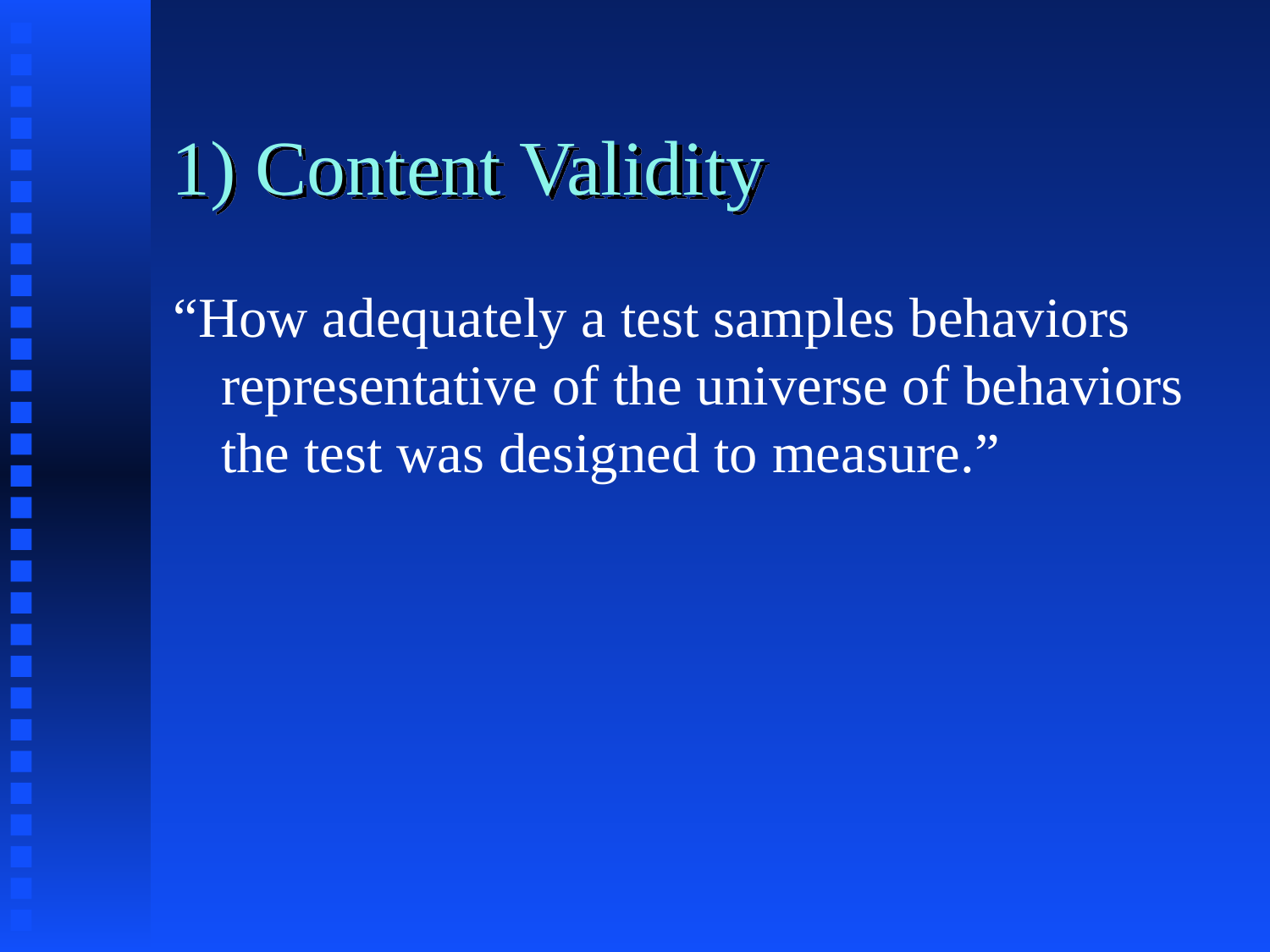

# 1) Content Validity
“How adequately a test samples behaviors representative of the universe of behaviors the test was designed to measure.”